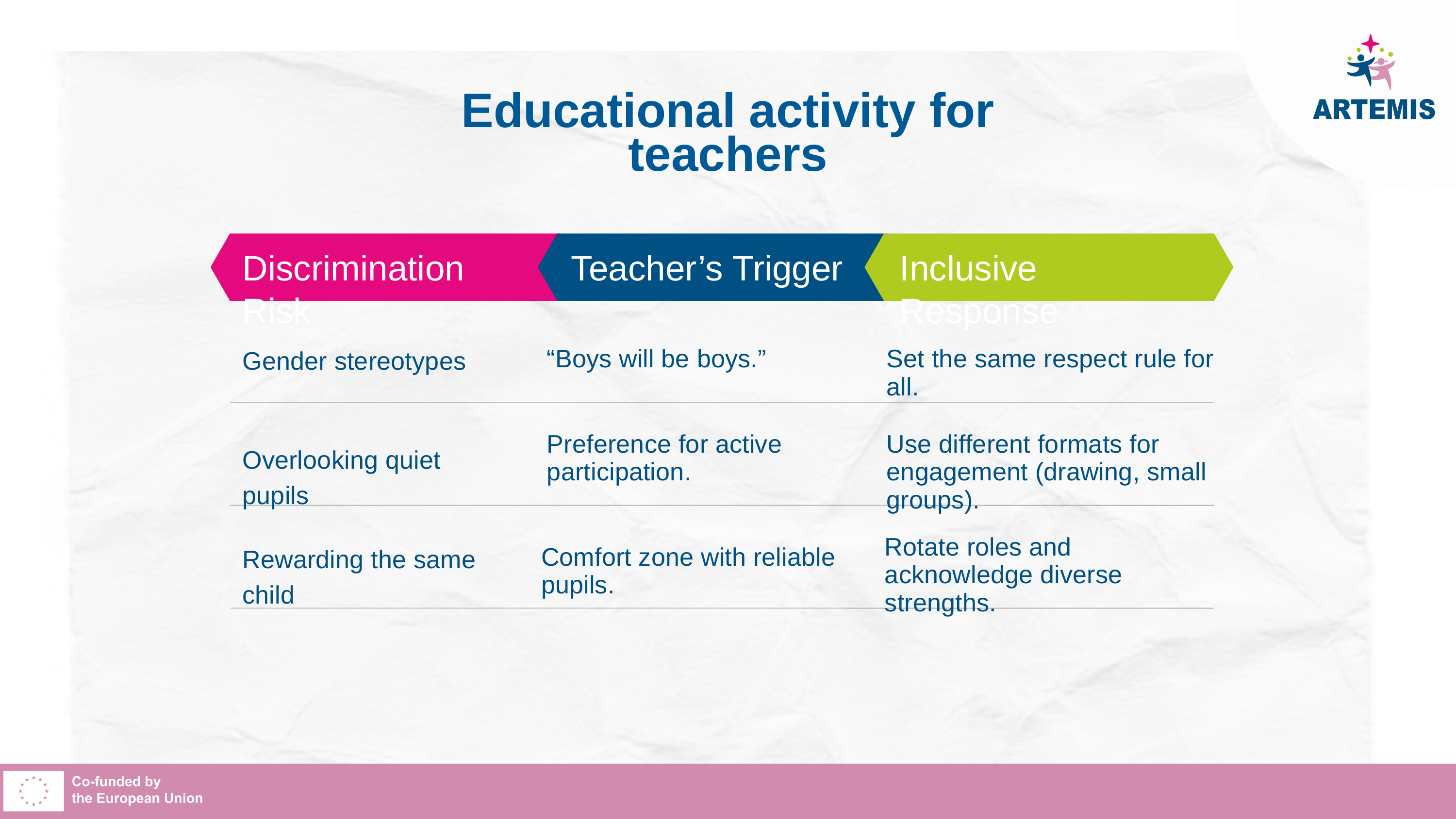

Educational activity for teachers

Discrimination Risk
Teacher’s Trigger
Inclusive Response
Gender stereotypes
Set the same respect rule for all.
“Boys will be boys.”

Preference for active participation.
Use different formats for engagement (drawing, small groups).
Overlooking quiet pupils

Rotate roles and acknowledge diverse strengths.
Rewarding the same child
Comfort zone with reliable pupils.